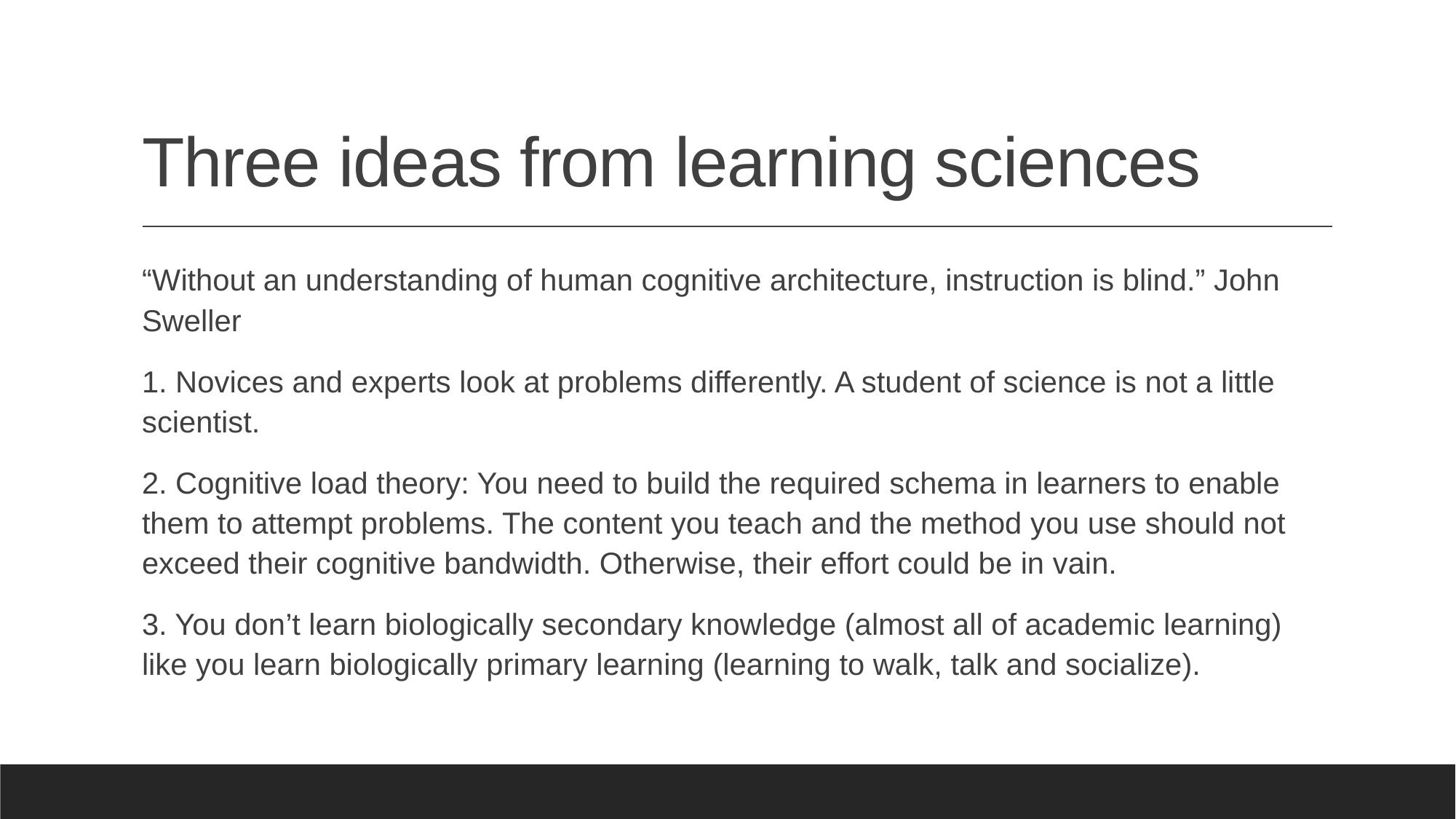

# Three ideas from learning sciences
“Without an understanding of human cognitive architecture, instruction is blind.” John Sweller
1. Novices and experts look at problems differently. A student of science is not a little scientist.
2. Cognitive load theory: You need to build the required schema in learners to enable them to attempt problems. The content you teach and the method you use should not exceed their cognitive bandwidth. Otherwise, their effort could be in vain.
3. You don’t learn biologically secondary knowledge (almost all of academic learning) like you learn biologically primary learning (learning to walk, talk and socialize).